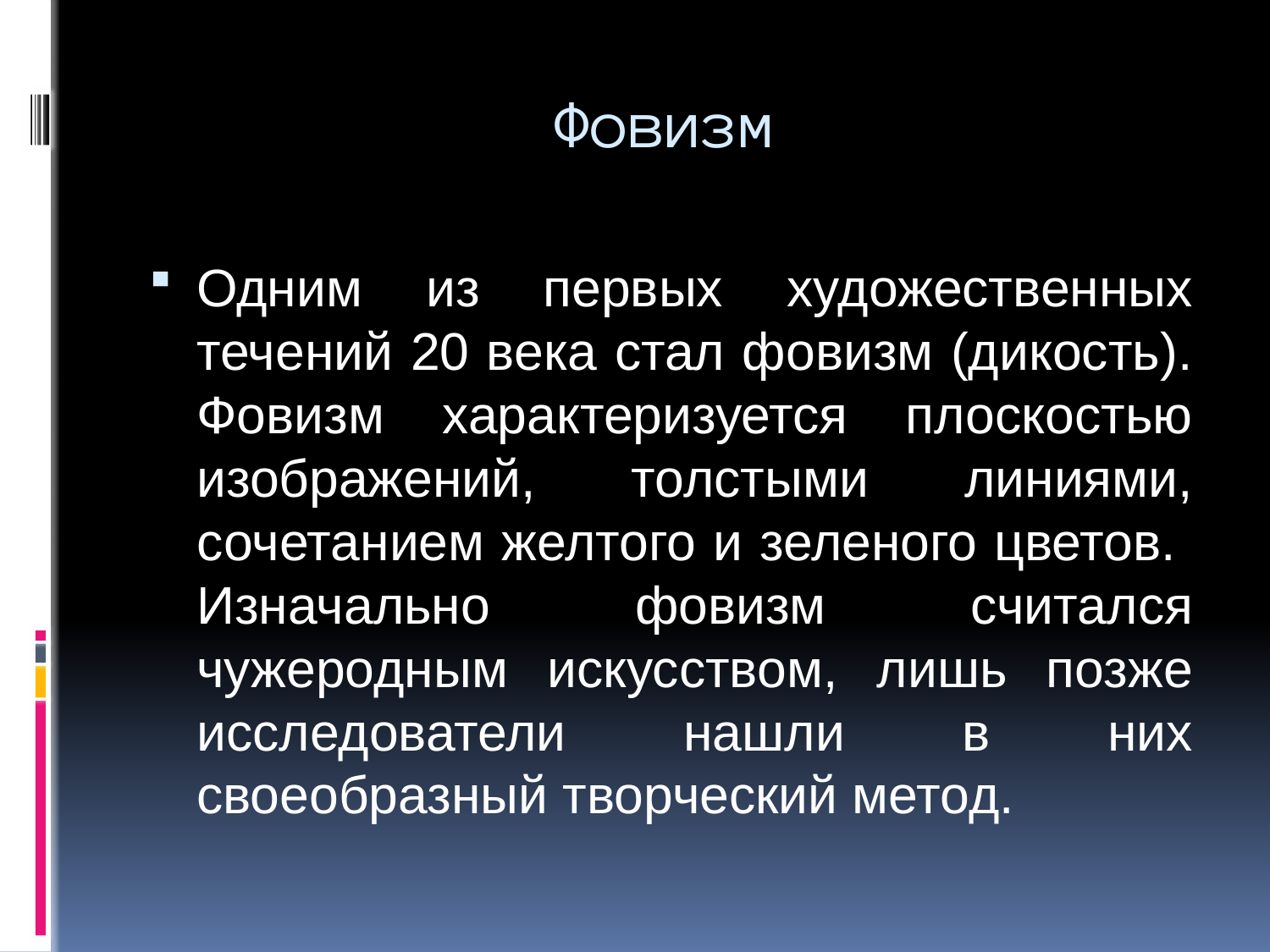

# Фовизм
Одним из первых художественных течений 20 века стал фовизм (дикость). Фовизм характеризуется плоскостью изображений, толстыми линиями, сочетанием желтого и зеленого цветов.  Изначально фовизм считался чужеродным искусством, лишь позже исследователи нашли в них своеобразный творческий метод.